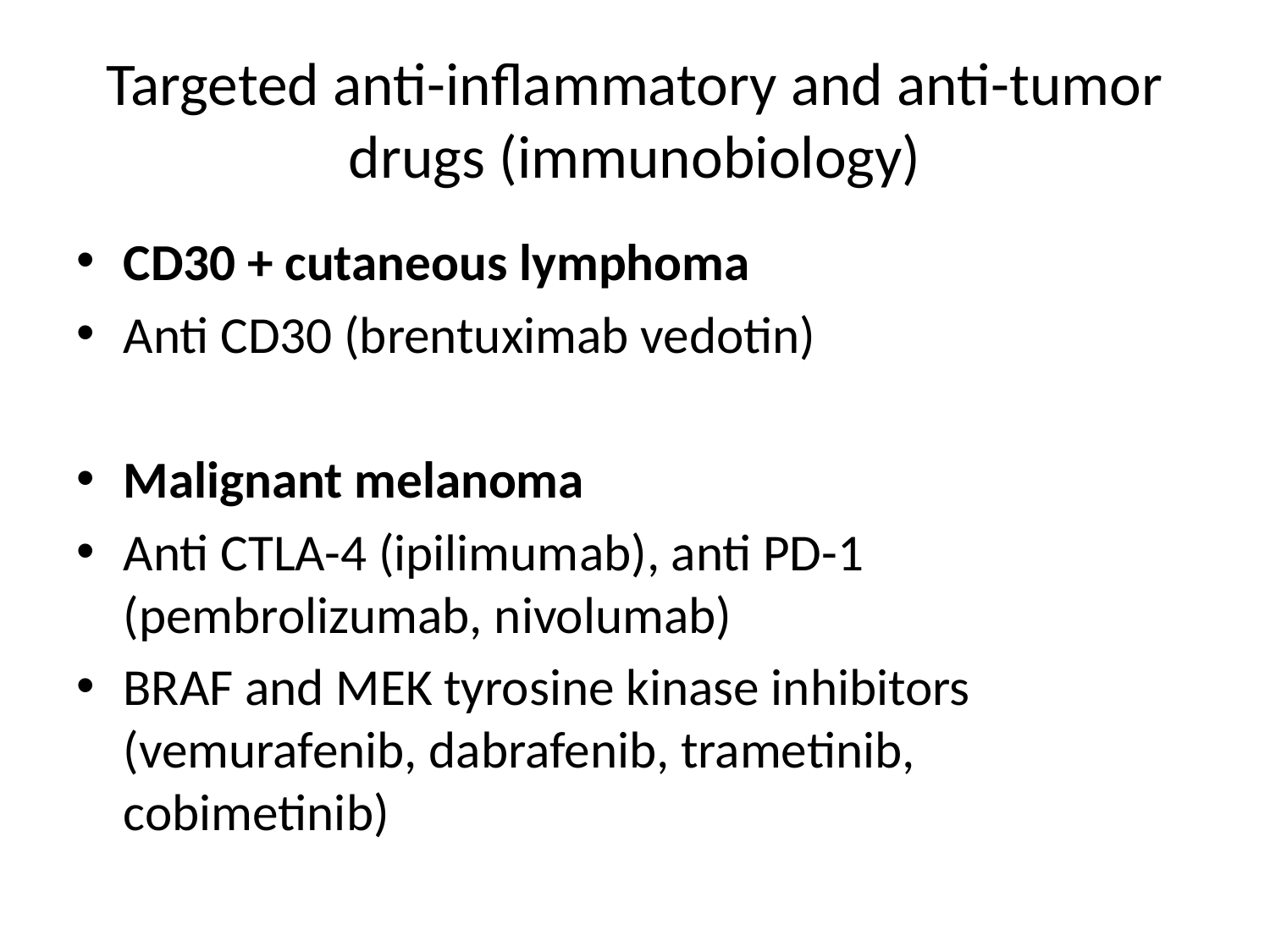

# Targeted anti-inflammatory and anti-tumor drugs (immunobiology)
CD30 + cutaneous lymphoma
Anti CD30 (brentuximab vedotin)

Malignant melanoma
Anti CTLA-4 (ipilimumab), anti PD-1 (pembrolizumab, nivolumab)
BRAF and MEK tyrosine kinase inhibitors (vemurafenib, dabrafenib, trametinib, cobimetinib)